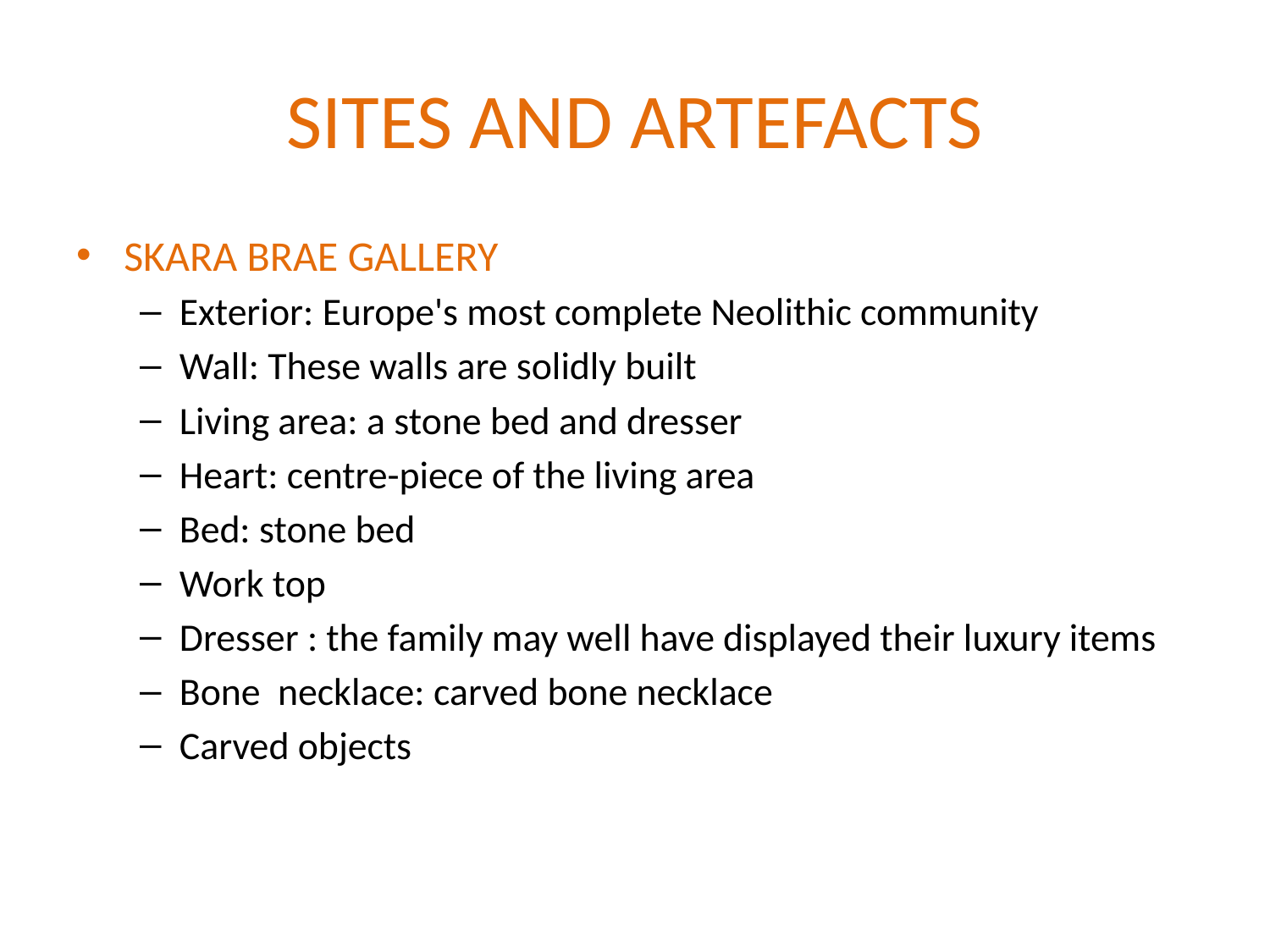

# SITES AND ARTEFACTS
SKARA BRAE GALLERY
Exterior: Europe's most complete Neolithic community
Wall: These walls are solidly built
Living area: a stone bed and dresser
Heart: centre-piece of the living area
Bed: stone bed
Work top
Dresser : the family may well have displayed their luxury items
Bone  necklace: carved bone necklace
Carved objects